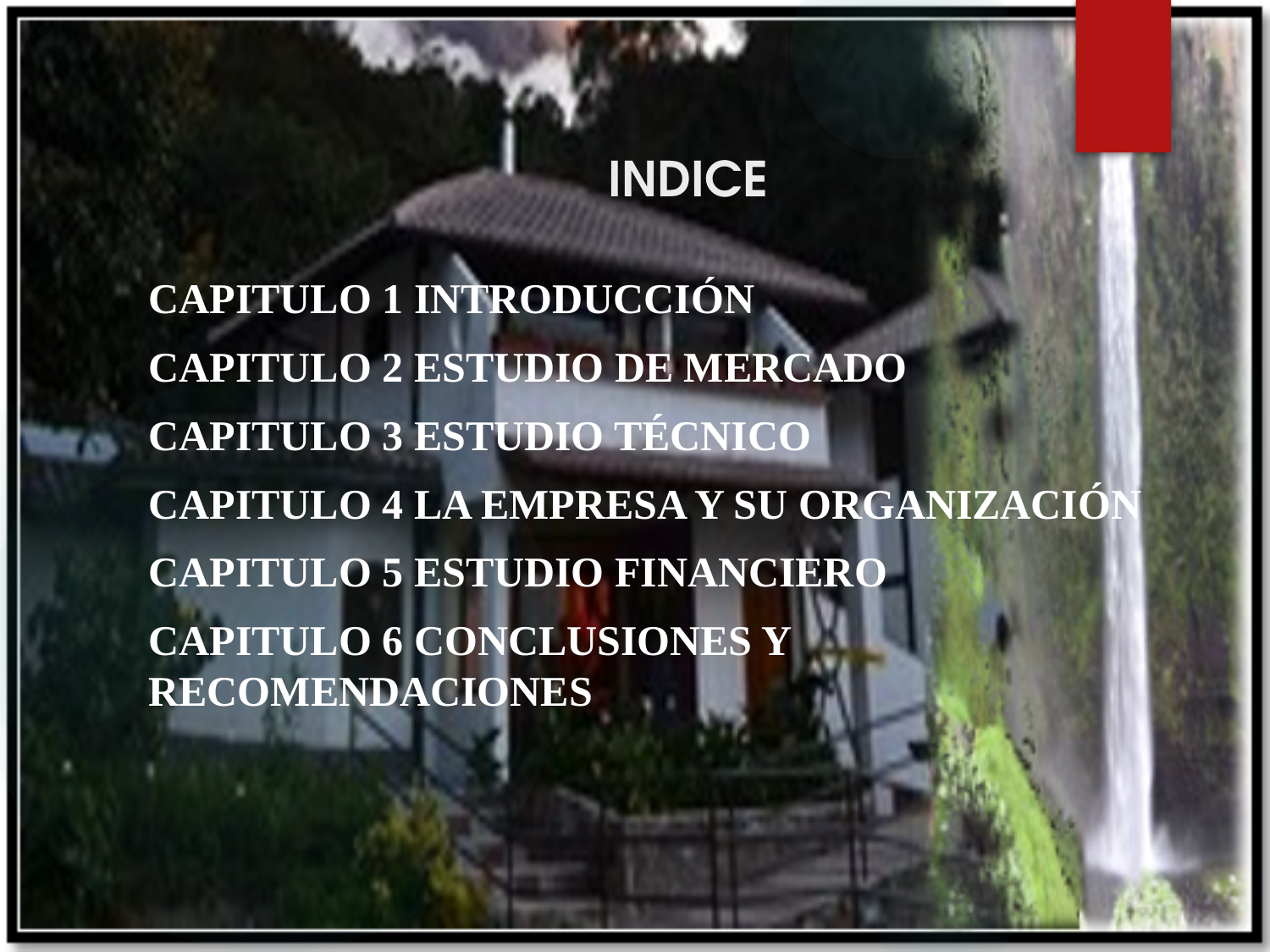

# INDICE
CAPITULO 1 INTRODUCCIÓN
CAPITULO 2 ESTUDIO DE MERCADO
CAPITULO 3 ESTUDIO TÉCNICO
CAPITULO 4 LA EMPRESA Y SU ORGANIZACIÓN
CAPITULO 5 ESTUDIO FINANCIERO
Capitulo 6 conclusiones y recomendaciones